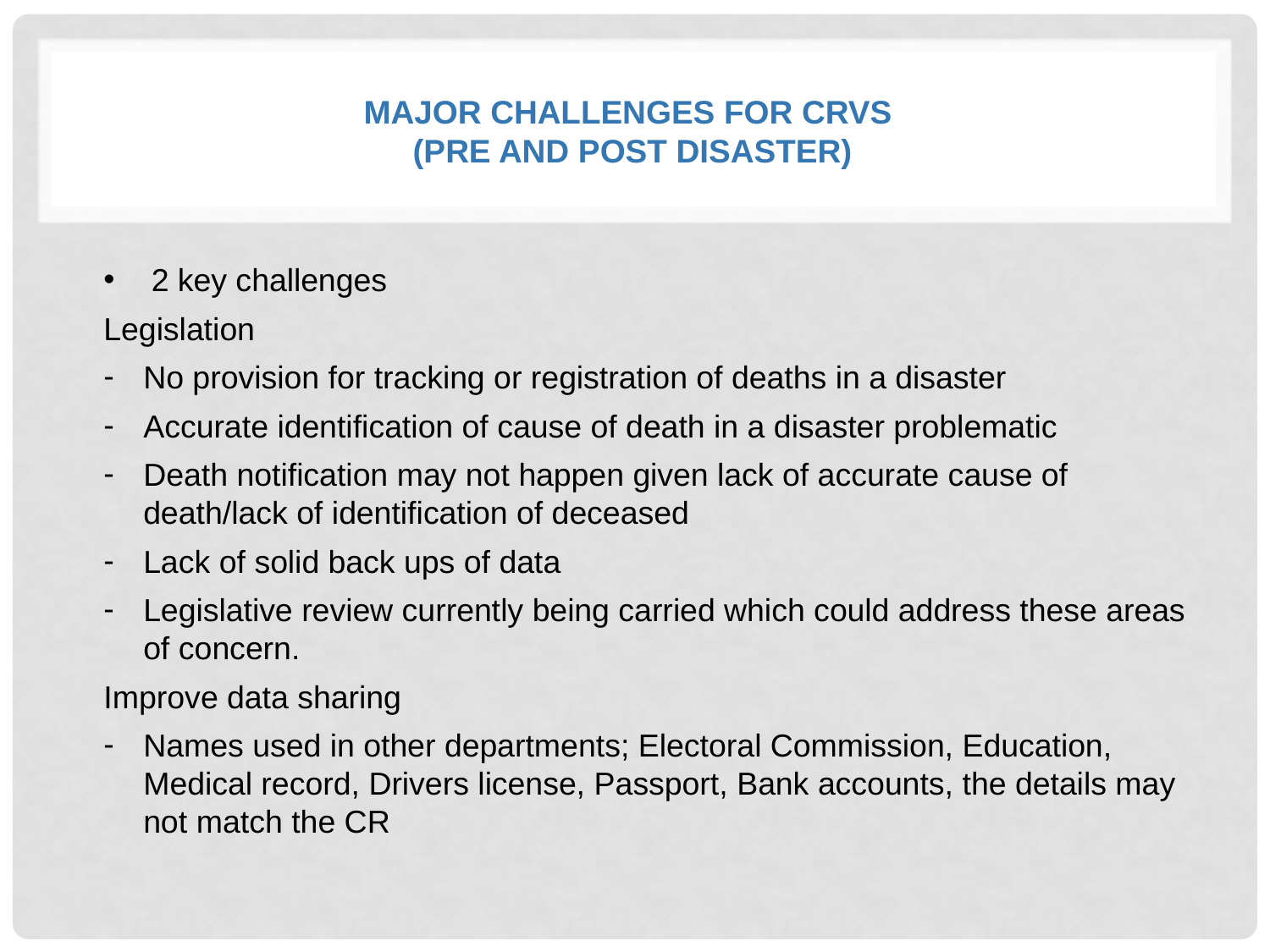

# Major challenges FOR CRVS (pre and post Disaster)
2 key challenges
Legislation
No provision for tracking or registration of deaths in a disaster
Accurate identification of cause of death in a disaster problematic
Death notification may not happen given lack of accurate cause of death/lack of identification of deceased
Lack of solid back ups of data
Legislative review currently being carried which could address these areas of concern.
Improve data sharing
Names used in other departments; Electoral Commission, Education, Medical record, Drivers license, Passport, Bank accounts, the details may not match the CR